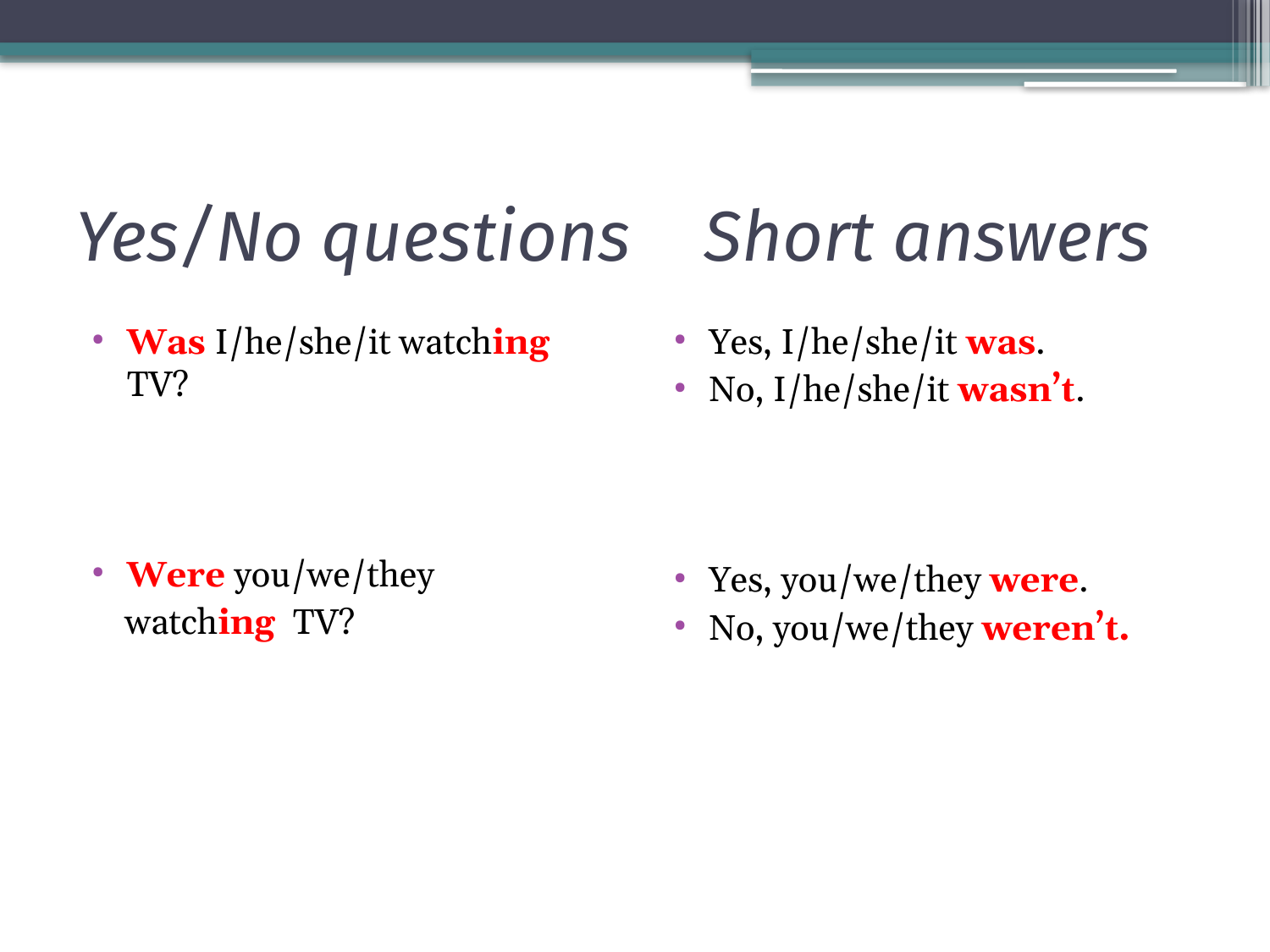

# Yes/No questions    Short answers
Was I/he/she/it watching  TV?

Were you/we/they
    watching  TV?
Yes, I/he/she/it was.
No, I/he/she/it wasn’t.

Yes, you/we/they were.
No, you/we/they weren’t.